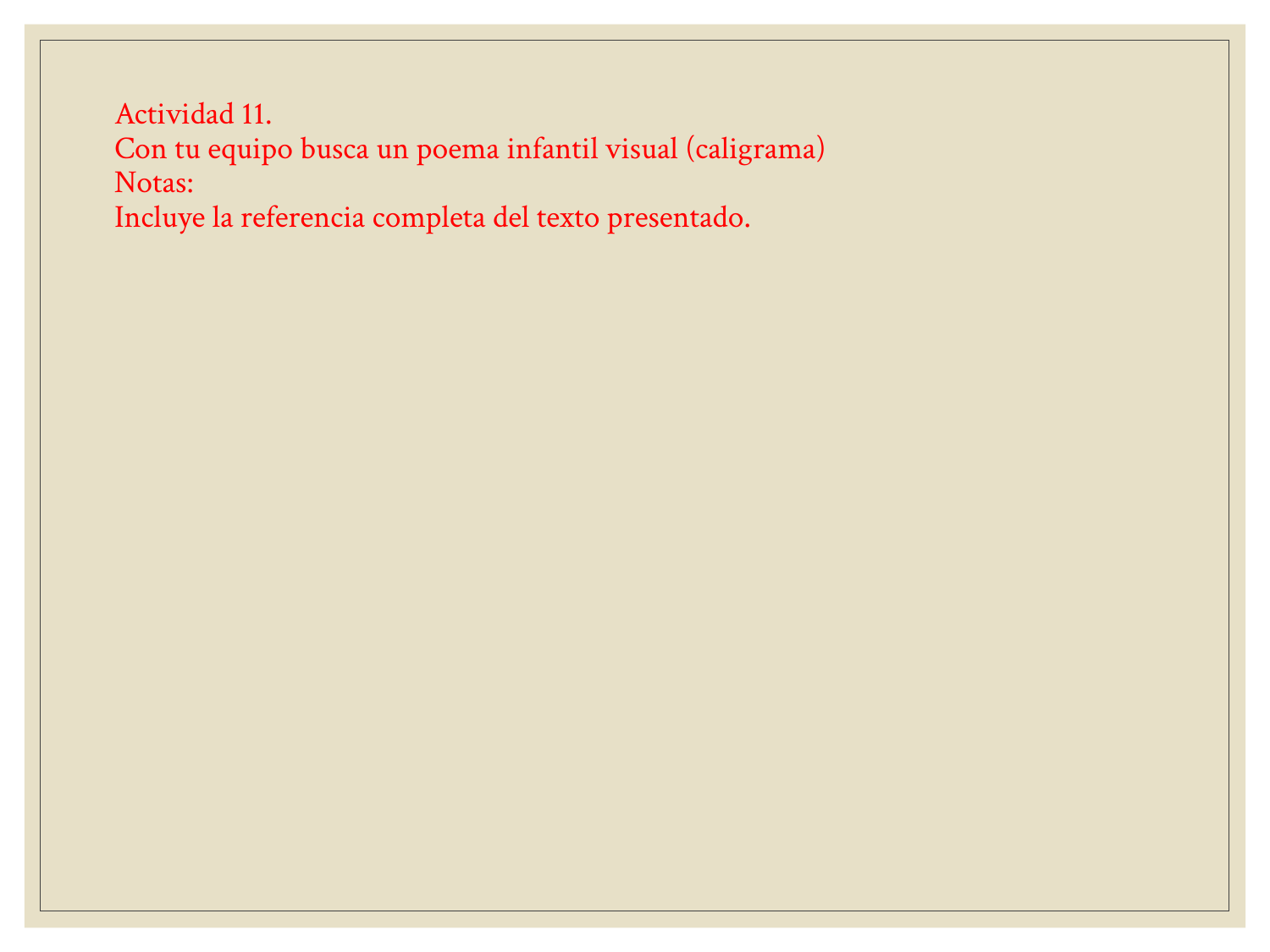

# Actividad 11. Con tu equipo busca un poema infantil visual (caligrama) Notas: Incluye la referencia completa del texto presentado.